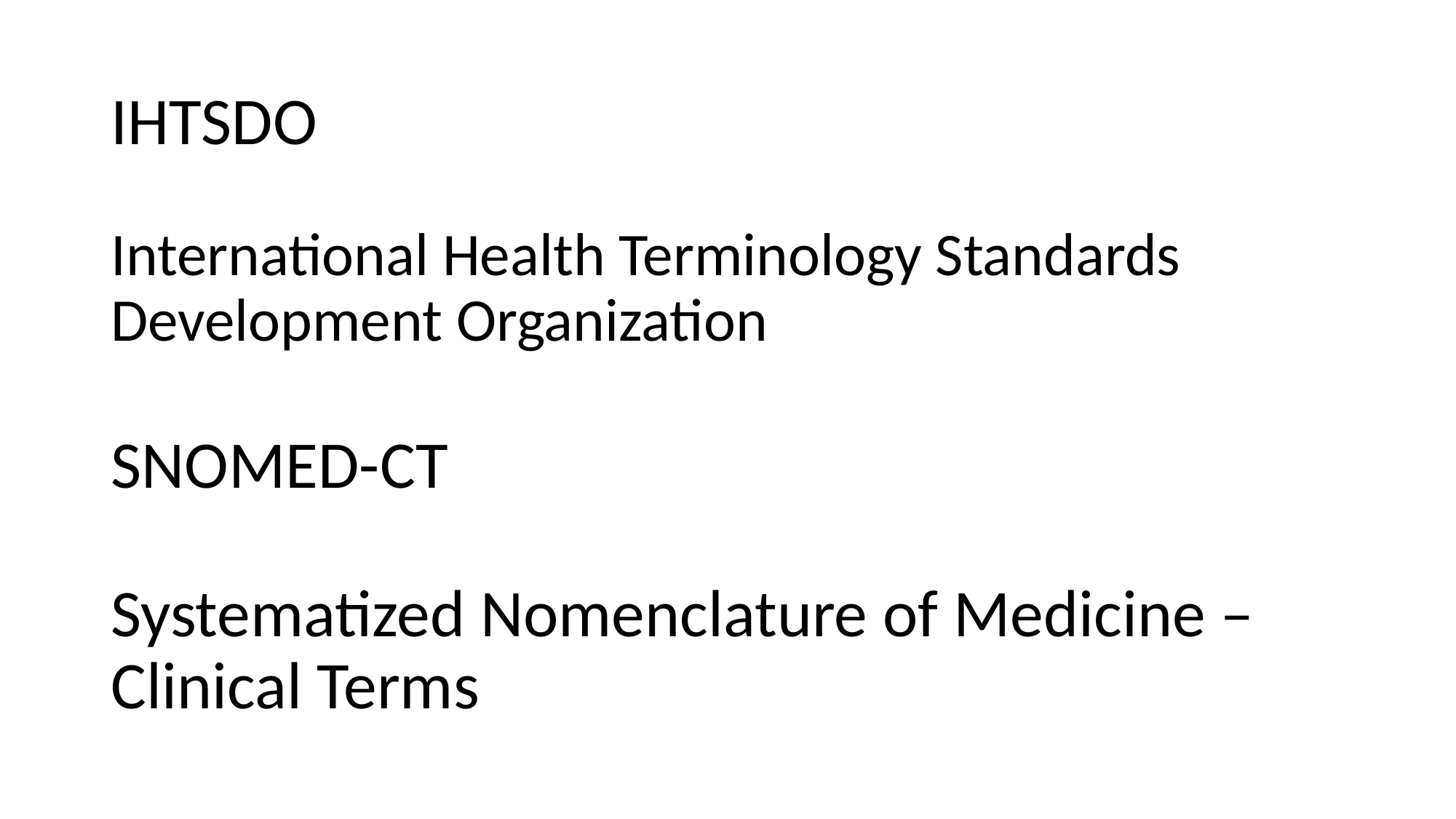

# IHTSDO
International Health Terminology Standards Development Organization

SNOMED-CT

Systematized Nomenclature of Medicine – Clinical Terms